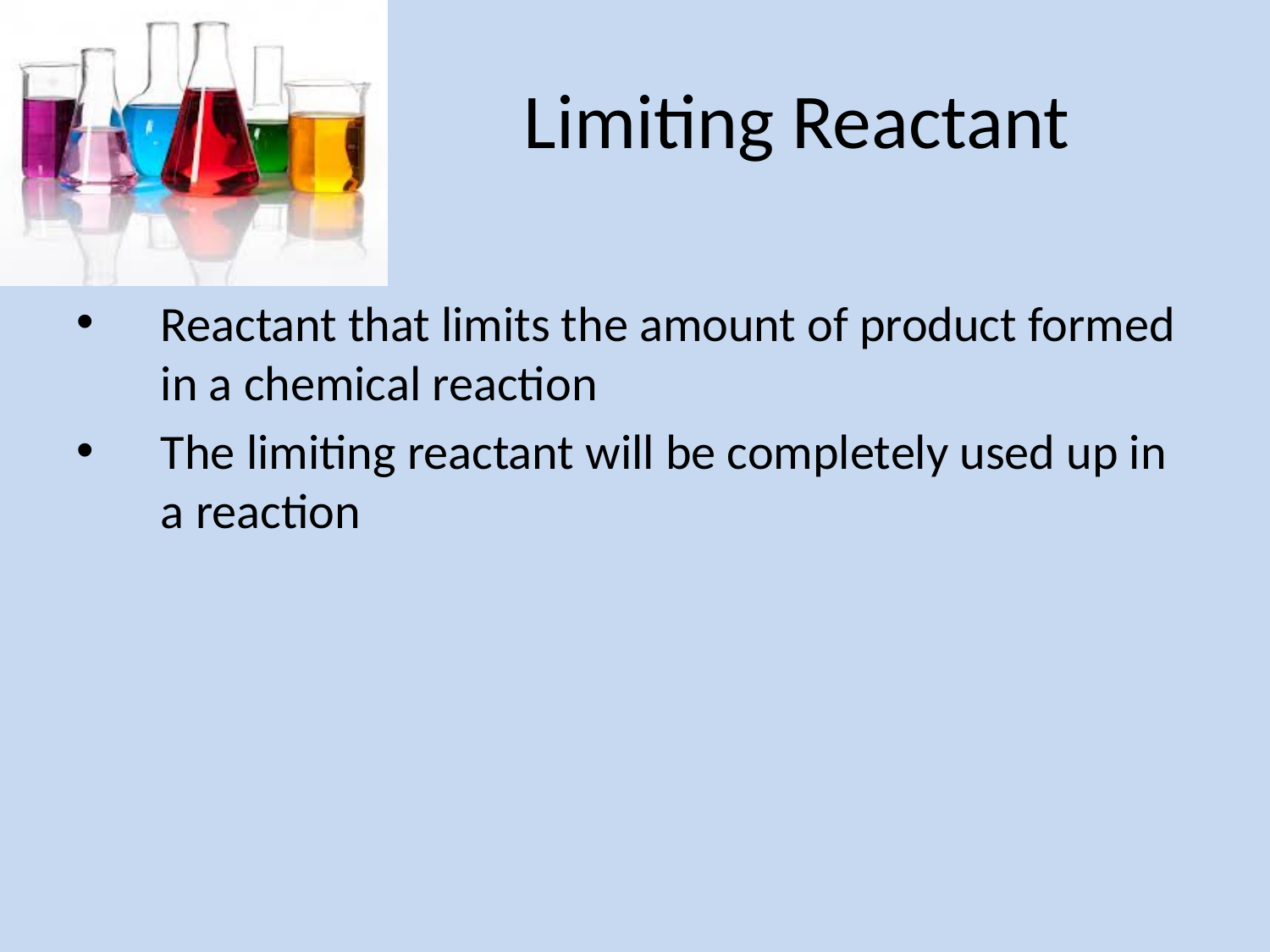

# Limiting Reactant
Reactant that limits the amount of product formed in a chemical reaction
The limiting reactant will be completely used up in a reaction